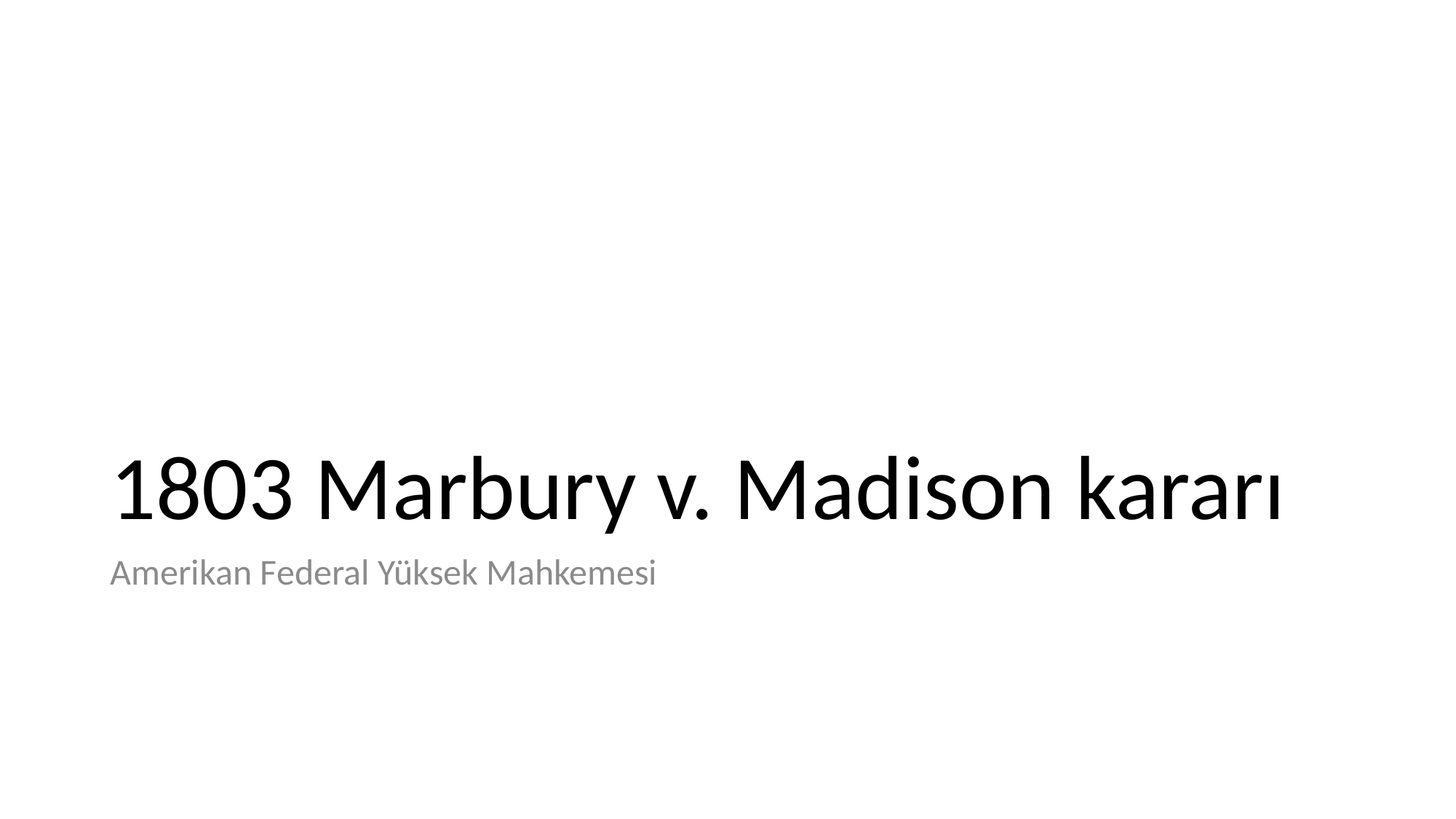

# 1803 Marbury v. Madison kararı
Amerikan Federal Yüksek Mahkemesi